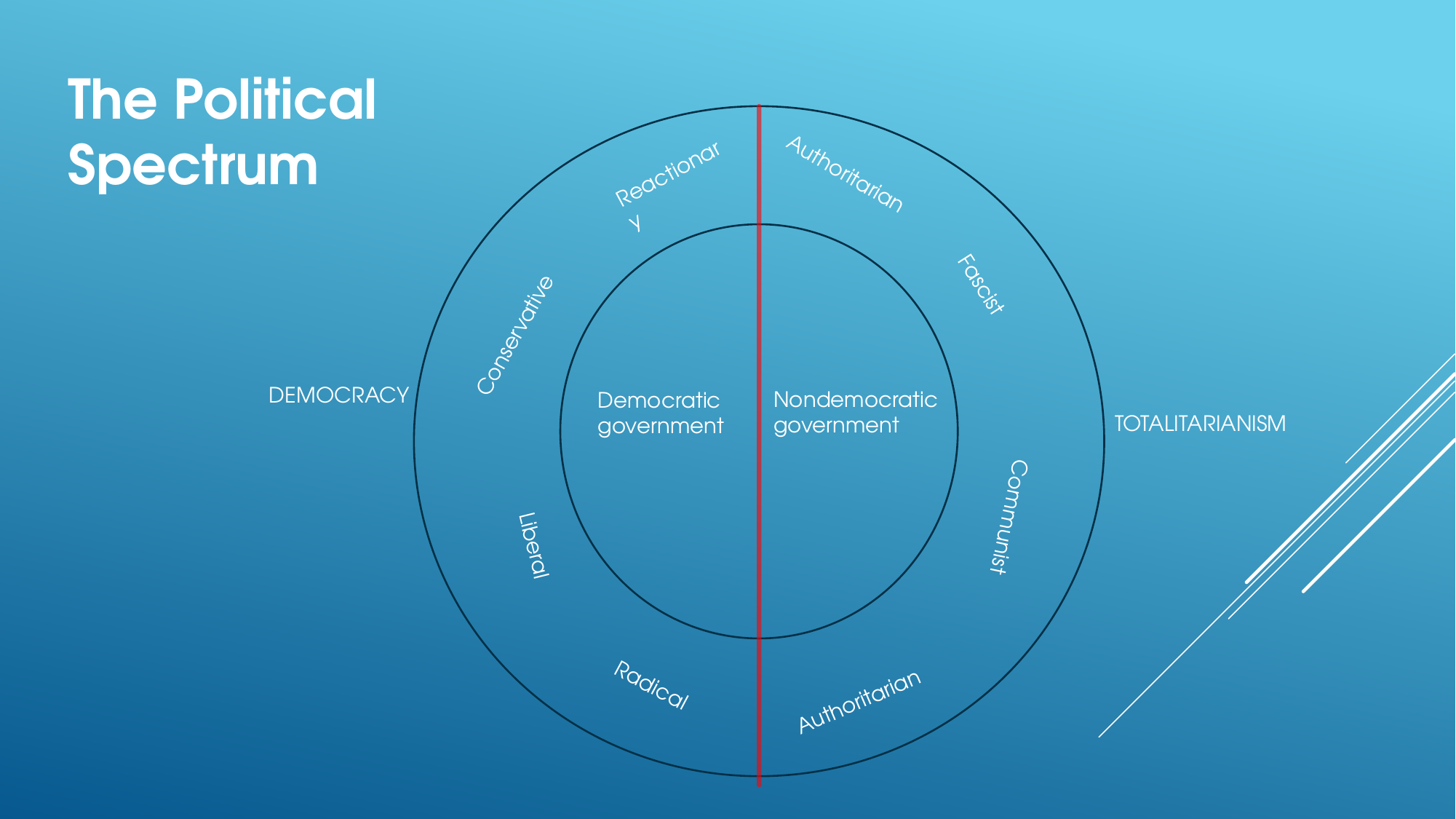

The Political Spectrum

Reactionary
Authoritarian

Fascist
Conservative
DEMOCRACY
Nondemocratic government
Democratic government
TOTALITARIANISM
Communist
Liberal
Radical
Authoritarian